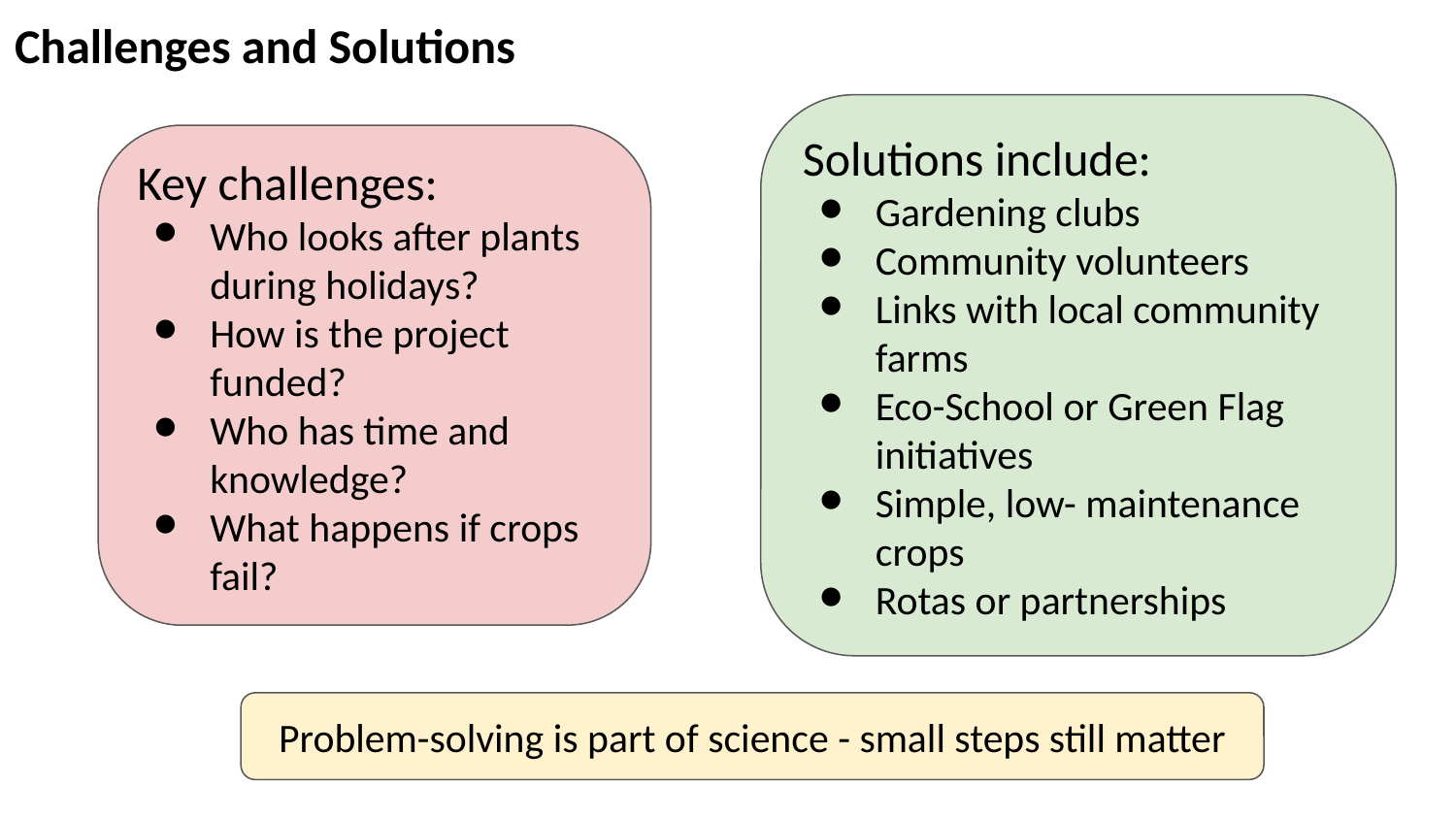

Challenges and Solutions
Solutions include:
Gardening clubs
Community volunteers
Links with local community farms
Eco-School or Green Flag initiatives
Simple, low- maintenance crops
Rotas or partnerships
Key challenges:
Who looks after plants during holidays?
How is the project funded?
Who has time and knowledge?
What happens if crops fail?
Problem-solving is part of science - small steps still matter